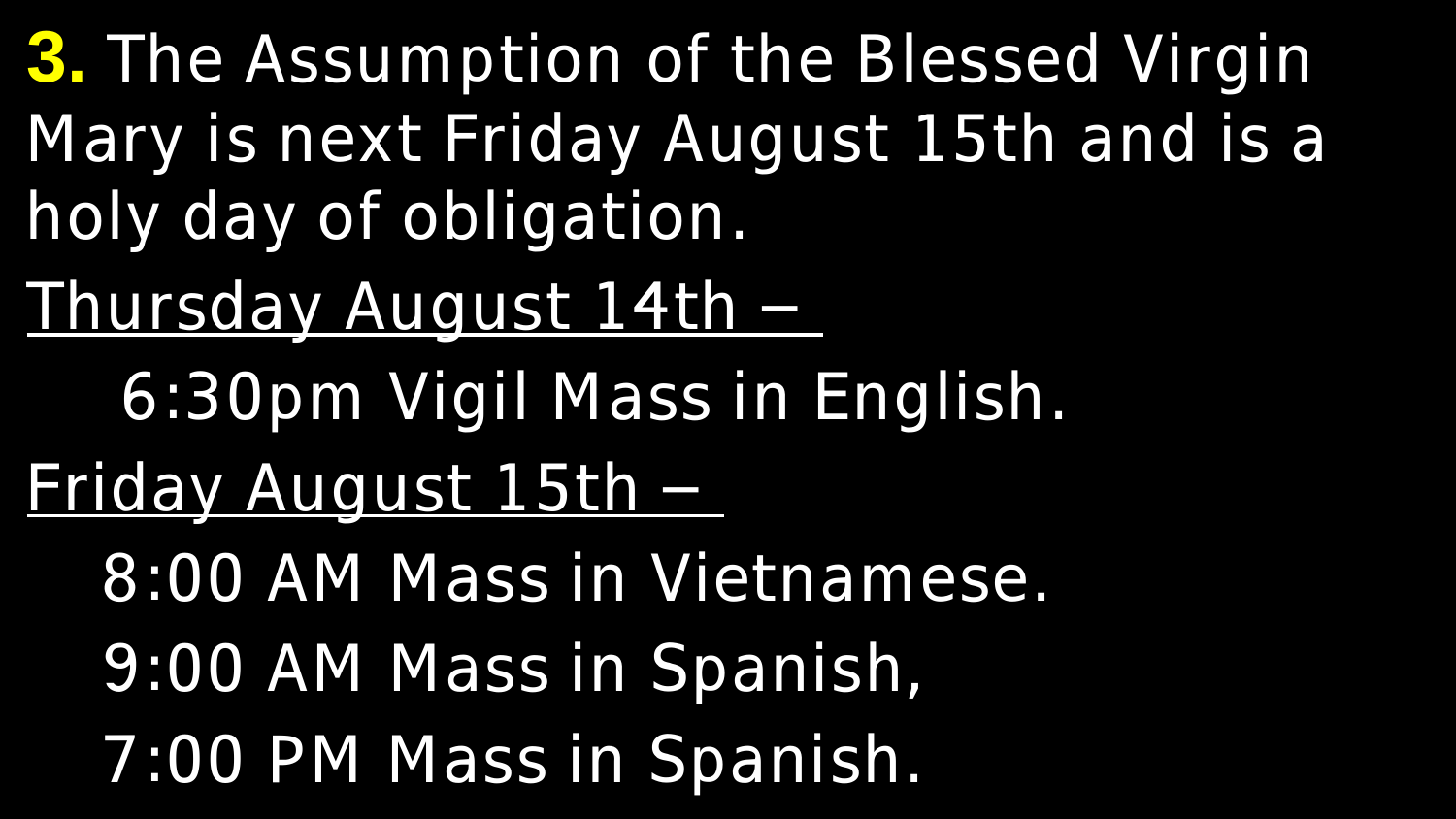

3. The Assumption of the Blessed Virgin Mary is next Friday August 15th and is a holy day of obligation.
Thursday August 14th –
     6:30pm Vigil Mass in English.
Friday August 15th –
    8:00 AM Mass in Vietnamese.
    9:00 AM Mass in Spanish,
    7:00 PM Mass in Spanish.